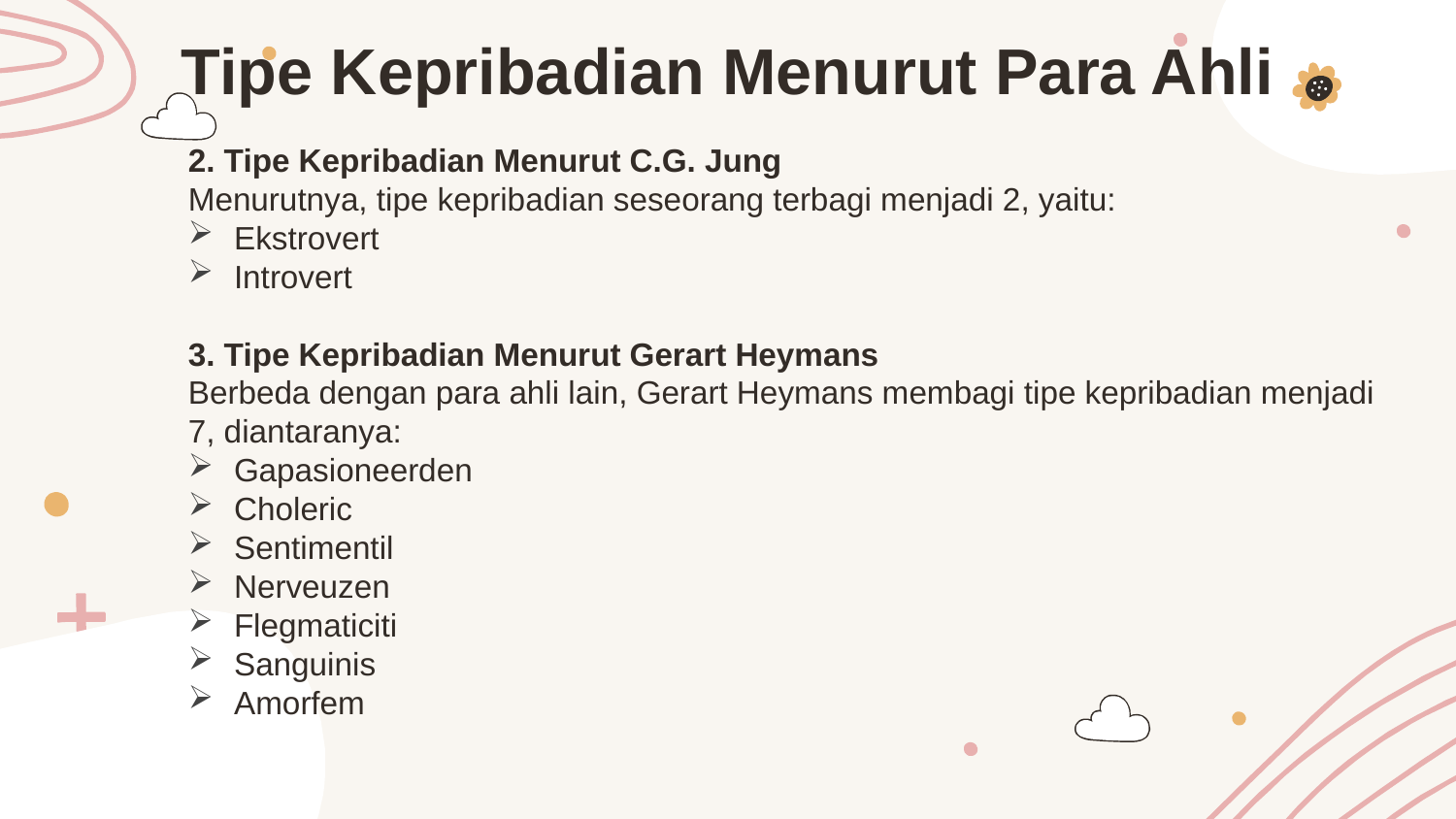

# Tipe Kepribadian Menurut Para Ahli
2. Tipe Kepribadian Menurut C.G. Jung
Menurutnya, tipe kepribadian seseorang terbagi menjadi 2, yaitu:
Ekstrovert
Introvert

3. Tipe Kepribadian Menurut Gerart Heymans
Berbeda dengan para ahli lain, Gerart Heymans membagi tipe kepribadian menjadi 7, diantaranya:
Gapasioneerden
Choleric
Sentimentil
Nerveuzen
Flegmaticiti
Sanguinis
Amorfem